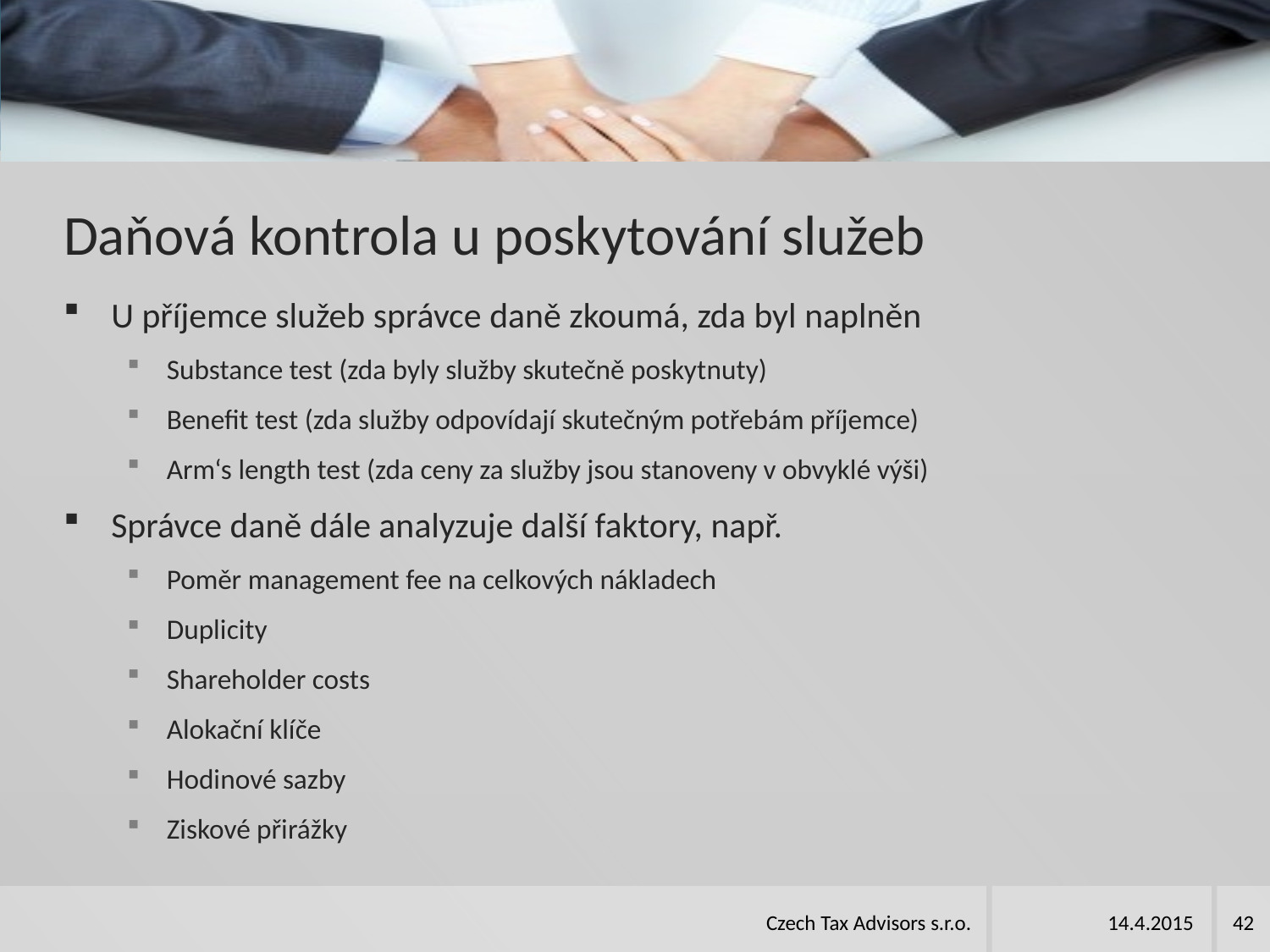

# Daňová kontrola u poskytování služeb
U příjemce služeb správce daně zkoumá, zda byl naplněn
Substance test (zda byly služby skutečně poskytnuty)
Benefit test (zda služby odpovídají skutečným potřebám příjemce)
Arm‘s length test (zda ceny za služby jsou stanoveny v obvyklé výši)
Správce daně dále analyzuje další faktory, např.
Poměr management fee na celkových nákladech
Duplicity
Shareholder costs
Alokační klíče
Hodinové sazby
Ziskové přirážky
Czech Tax Advisors s.r.o.
14.4.2015
42